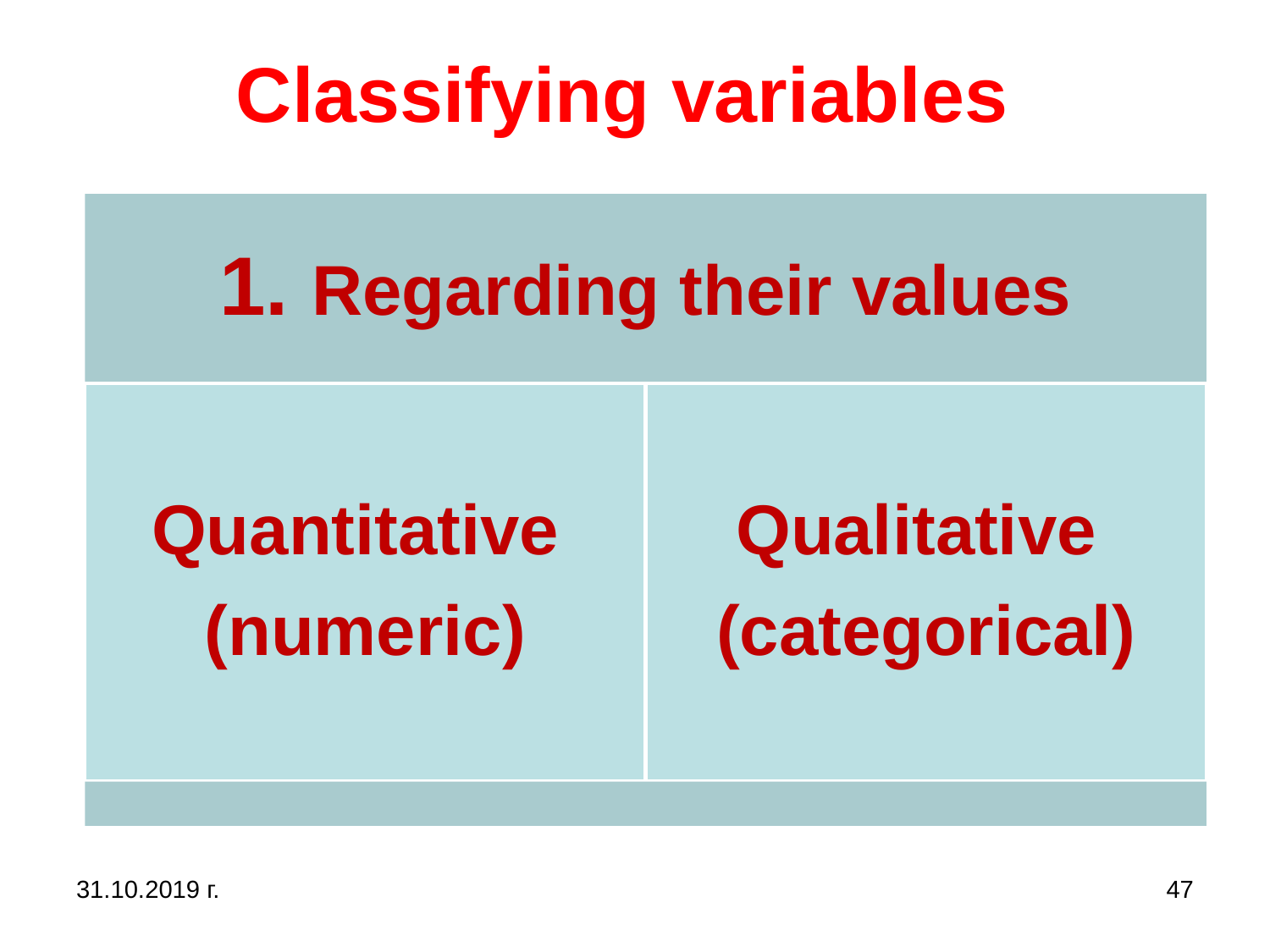

Classifying variables
1. Regarding their values
Quantitative
(numeric)
Qualitative
(categorical)
31.10.2019 г.
47